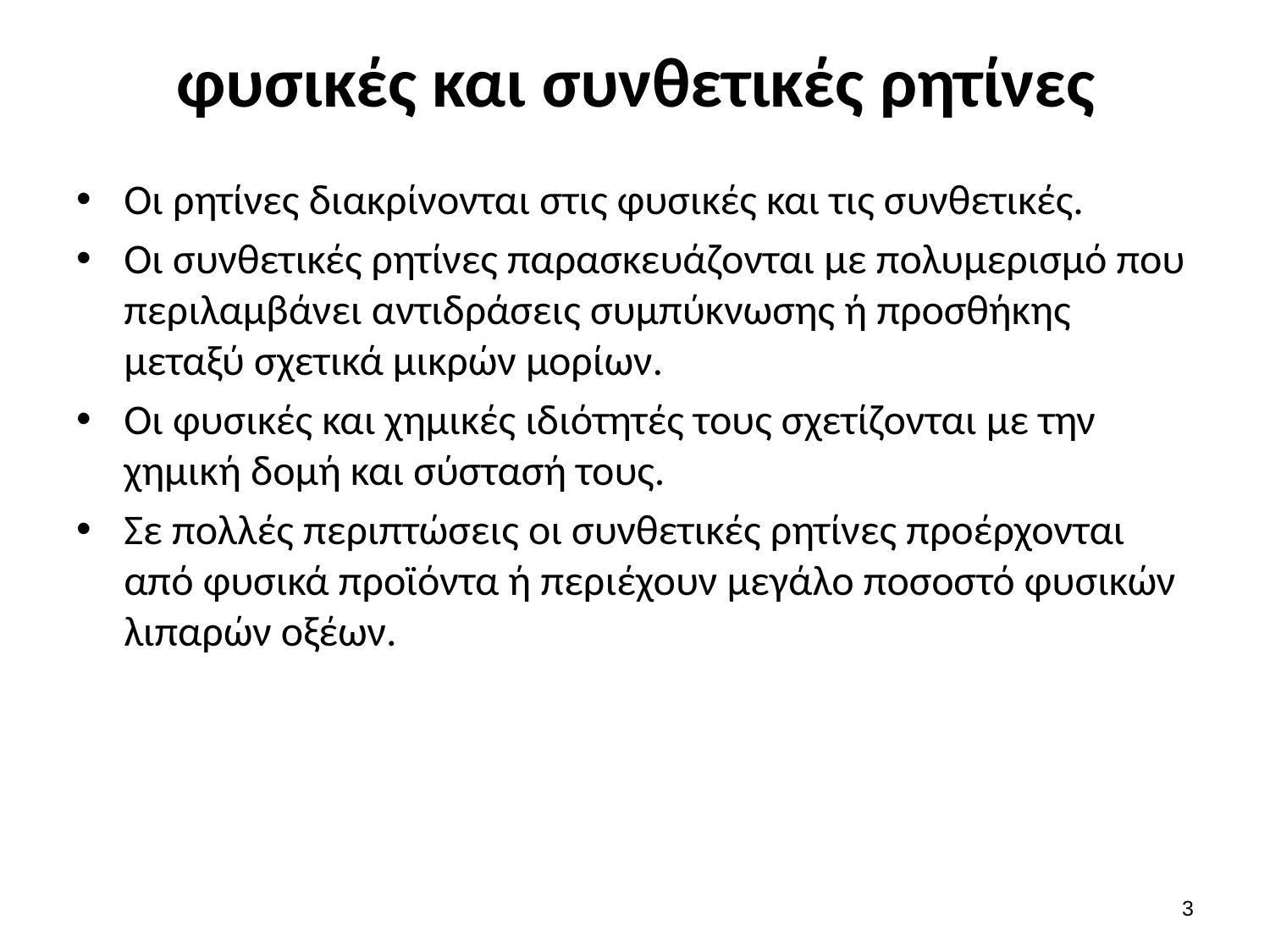

# φυσικές και συνθετικές ρητίνες
Οι ρητίνες διακρίνονται στις φυσικές και τις συνθετικές.
Οι συνθετικές ρητίνες παρασκευάζονται με πολυμερισμό που περιλαμβάνει αντιδράσεις συμπύκνωσης ή προσθήκης μεταξύ σχετικά μικρών μορίων.
Οι φυσικές και χημικές ιδιότητές τους σχετίζονται με την χημική δομή και σύστασή τους.
Σε πολλές περιπτώσεις οι συνθετικές ρητίνες προέρχονται από φυσικά προϊόντα ή περιέχουν μεγάλο ποσοστό φυσικών λιπαρών οξέων.
3